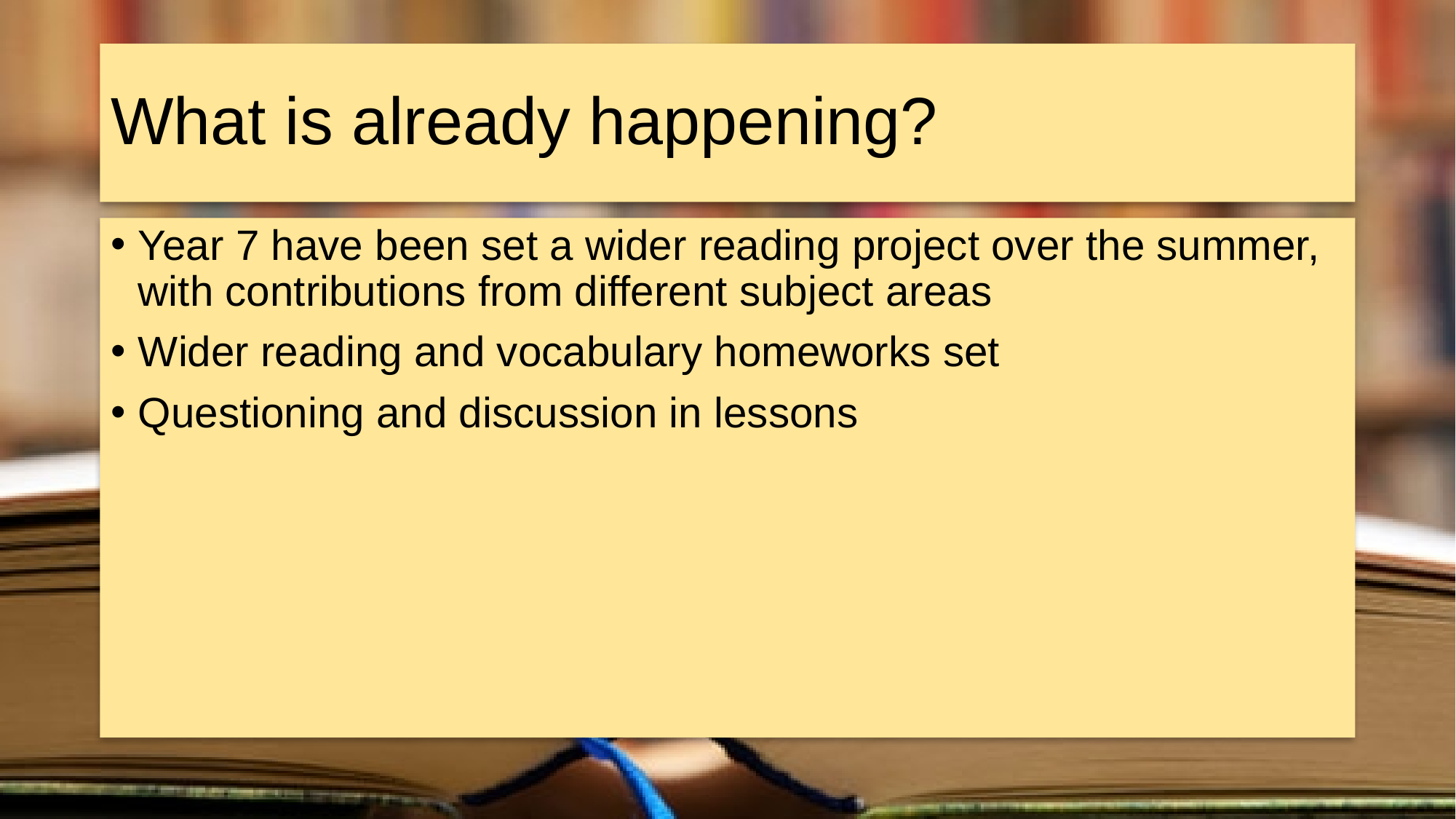

# What is already happening?
Year 7 have been set a wider reading project over the summer, with contributions from different subject areas
Wider reading and vocabulary homeworks set
Questioning and discussion in lessons